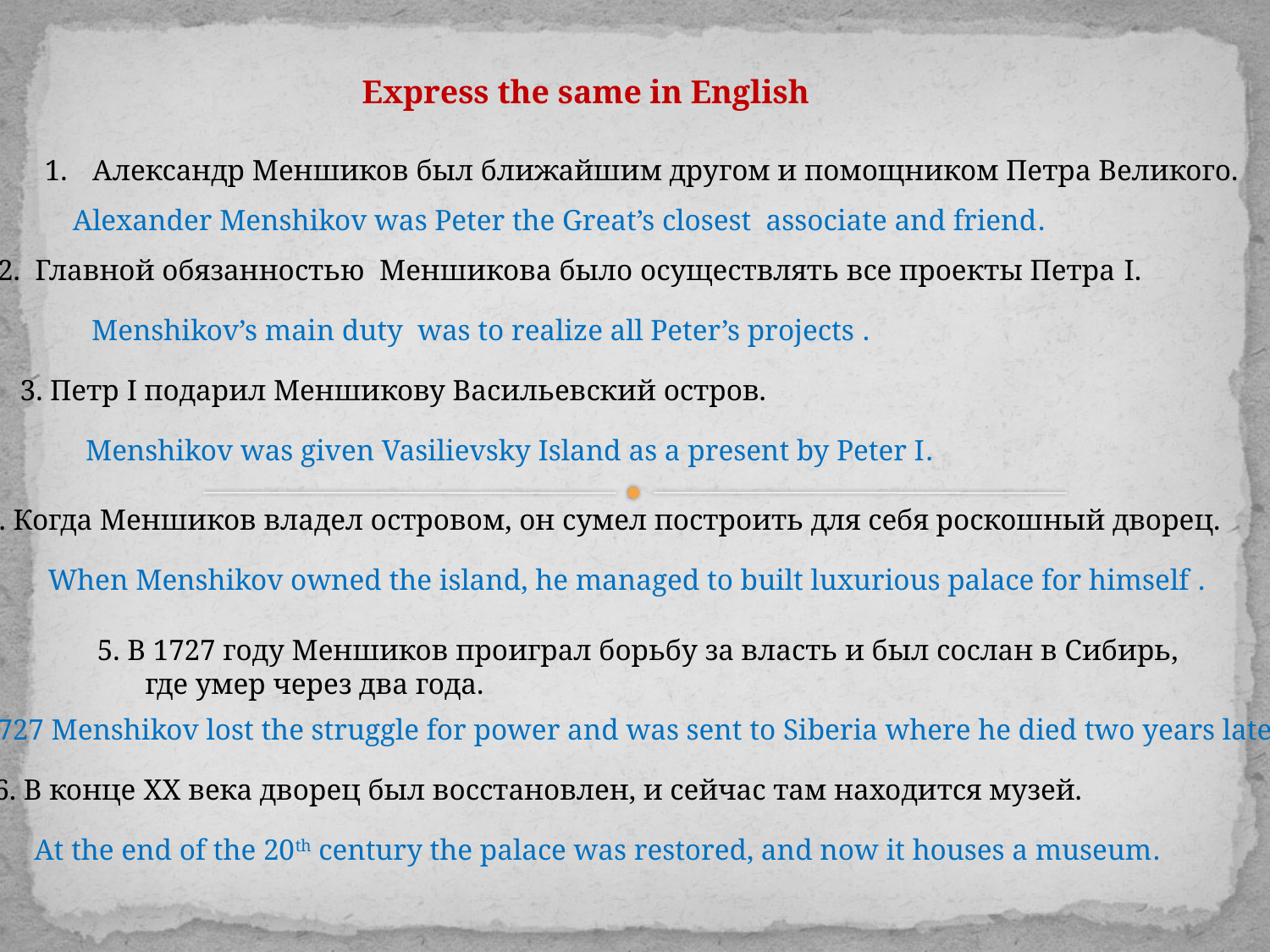

Express the same in English
Александр Меншиков был ближайшим другом и помощником Петра Великого.
Alexander Menshikov was Peter the Great’s closest  associate and friend.
2.  Главной обязанностью  Меншикова было осуществлять все проекты Петра I.
Menshikov’s main duty  was to realize all Peter’s projects .
3. Петр I подарил Меншикову Васильевский остров.
Menshikov was given Vasilievsky Island as a present by Peter I.
4. Когда Меншиков владел островом, он сумел построить для себя роскошный дворец.
When Menshikov owned the island, he managed to built luxurious palace for himself .
5. В 1727 году Меншиков проиграл борьбу за власть и был сослан в Сибирь, где умер через два года.
In 1727 Menshikov lost the struggle for power and was sent to Siberia where he died two years later .
6. В конце XX века дворец был восстановлен, и сейчас там находится музей.
At the end of the 20th century the palace was restored, and now it houses a museum.